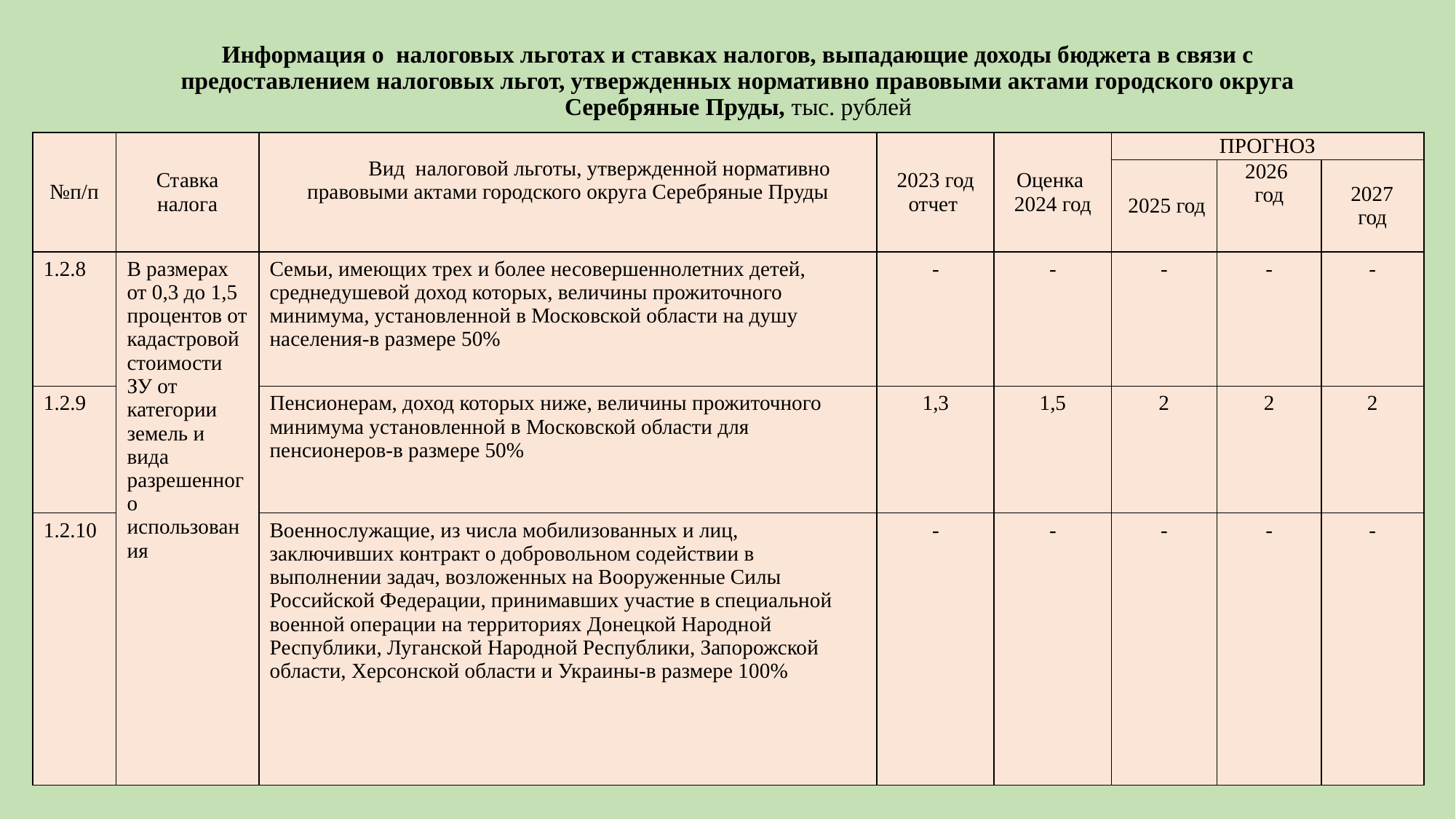

# Информация о  налоговых льготах и ставках налогов, выпадающие доходы бюджета в связи с  предоставлением налоговых льгот, утвержденных нормативно правовыми актами городского округа  Серебряные Пруды, тыс. рублей
| №п/п | Ставка налога | Вид налоговой льготы, утвержденной нормативно правовыми актами городского округа Серебряные Пруды | 2023 год отчет | Оценка 2024 год | ПРОГНОЗ |  |  |
| --- | --- | --- | --- | --- | --- | --- | --- |
|  |  |  |  |  | 2025 год | 2026 год | 2027 год |
| 1.2.8 | В размерах от 0,3 до 1,5 процентов от кадастровой стоимости ЗУ от категории земель и вида разрешенного использования | Семьи, имеющих трех и более несовершеннолетних детей, среднедушевой доход которых, величины прожиточного минимума, установленной в Московской области на душу населения-в размере 50% | - | - | - | - | - |
| 1.2.9 |  | Пенсионерам, доход которых ниже, величины прожиточного минимума установленной в Московской области для пенсионеров-в размере 50% | 1,3 | 1,5 | 2 | 2 | 2 |
| 1.2.10 |  | Военнослужащие, из числа мобилизованных и лиц, заключивших контракт о добровольном содействии в выполнении задач, возложенных на Вооруженные Силы Российской Федерации, принимавших участие в специальной военной операции на территориях Донецкой Народной Республики, Луганской Народной Республики, Запорожской области, Херсонской области и Украины-в размере 100% | - | - | - | - | - |